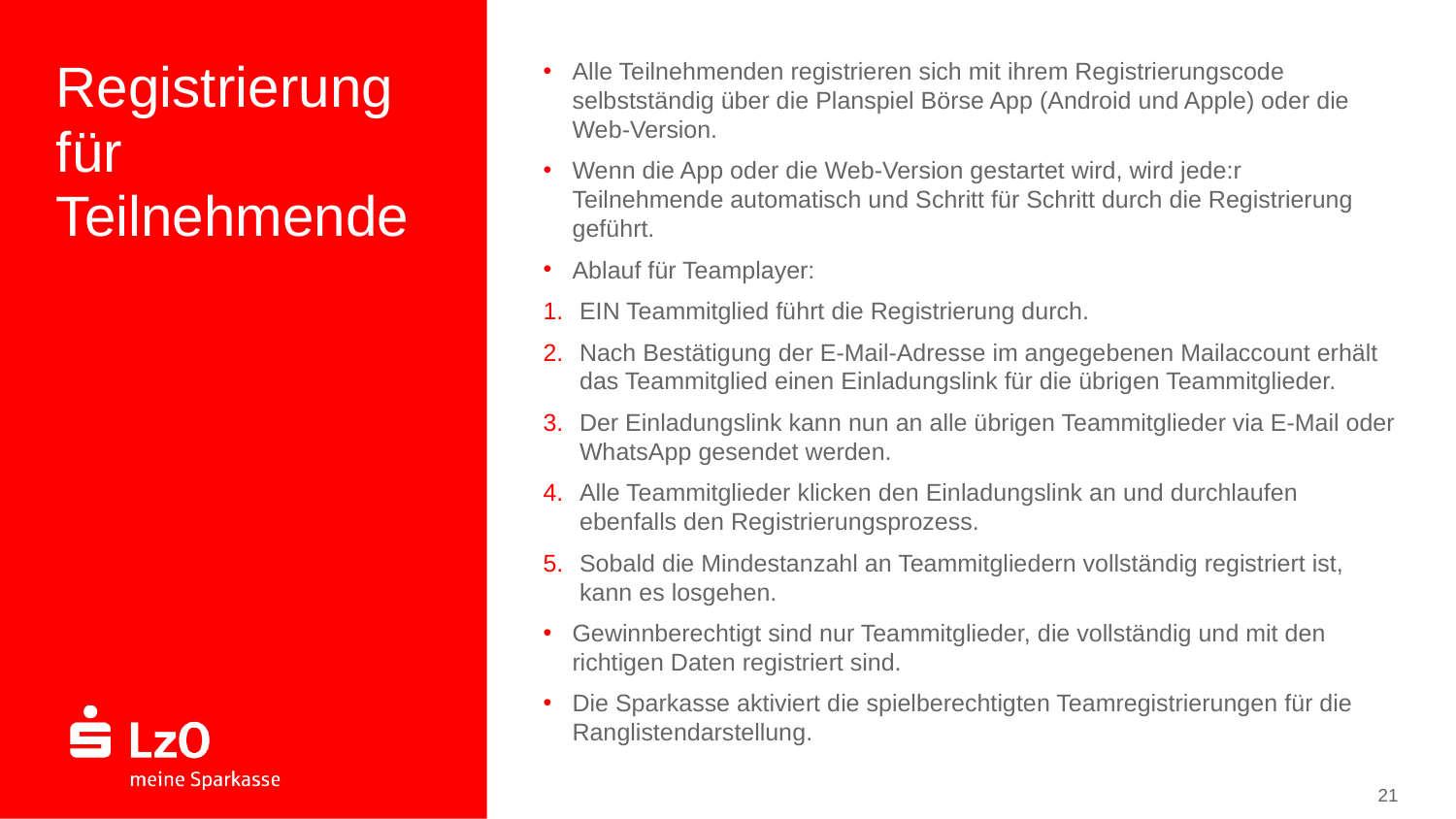

Alle Teilnehmenden registrieren sich mit ihrem Registrierungscode selbstständig über die Planspiel Börse App (Android und Apple) oder die Web-Version.
Wenn die App oder die Web-Version gestartet wird, wird jede:r Teilnehmende automatisch und Schritt für Schritt durch die Registrierung geführt.
Ablauf für Teamplayer:
EIN Teammitglied führt die Registrierung durch.
Nach Bestätigung der E-Mail-Adresse im angegebenen Mailaccount erhält das Teammitglied einen Einladungslink für die übrigen Teammitglieder.
Der Einladungslink kann nun an alle übrigen Teammitglieder via E-Mail oder WhatsApp gesendet werden.
Alle Teammitglieder klicken den Einladungslink an und durchlaufen ebenfalls den Registrierungsprozess.
Sobald die Mindestanzahl an Teammitgliedern vollständig registriert ist, kann es losgehen.
Gewinnberechtigt sind nur Teammitglieder, die vollständig und mit den richtigen Daten registriert sind.
Die Sparkasse aktiviert die spielberechtigten Teamregistrierungen für die Ranglistendarstellung.

# Registrierung für Teilnehmende
21